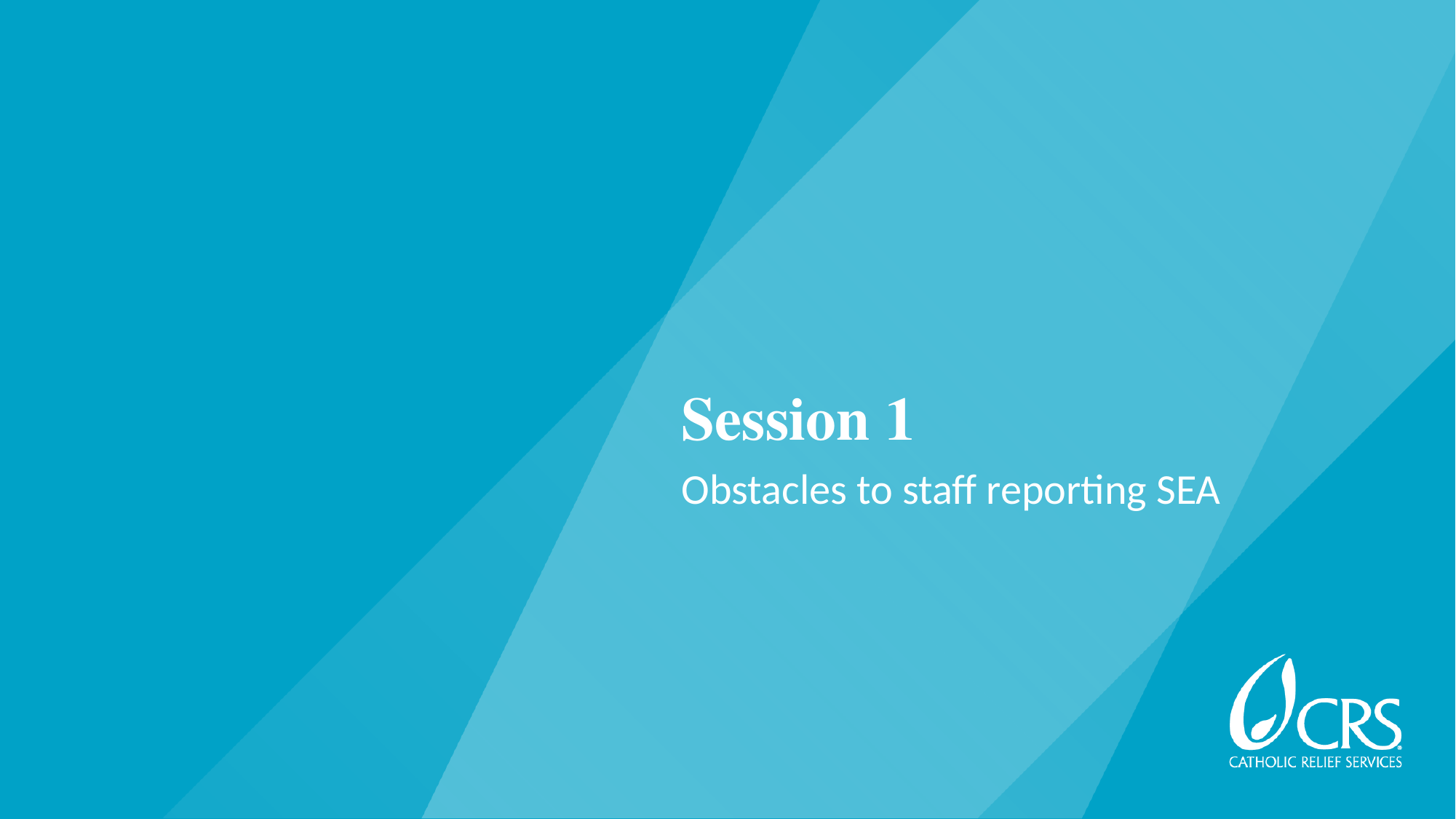

# Session 1
Obstacles to staff reporting SEA